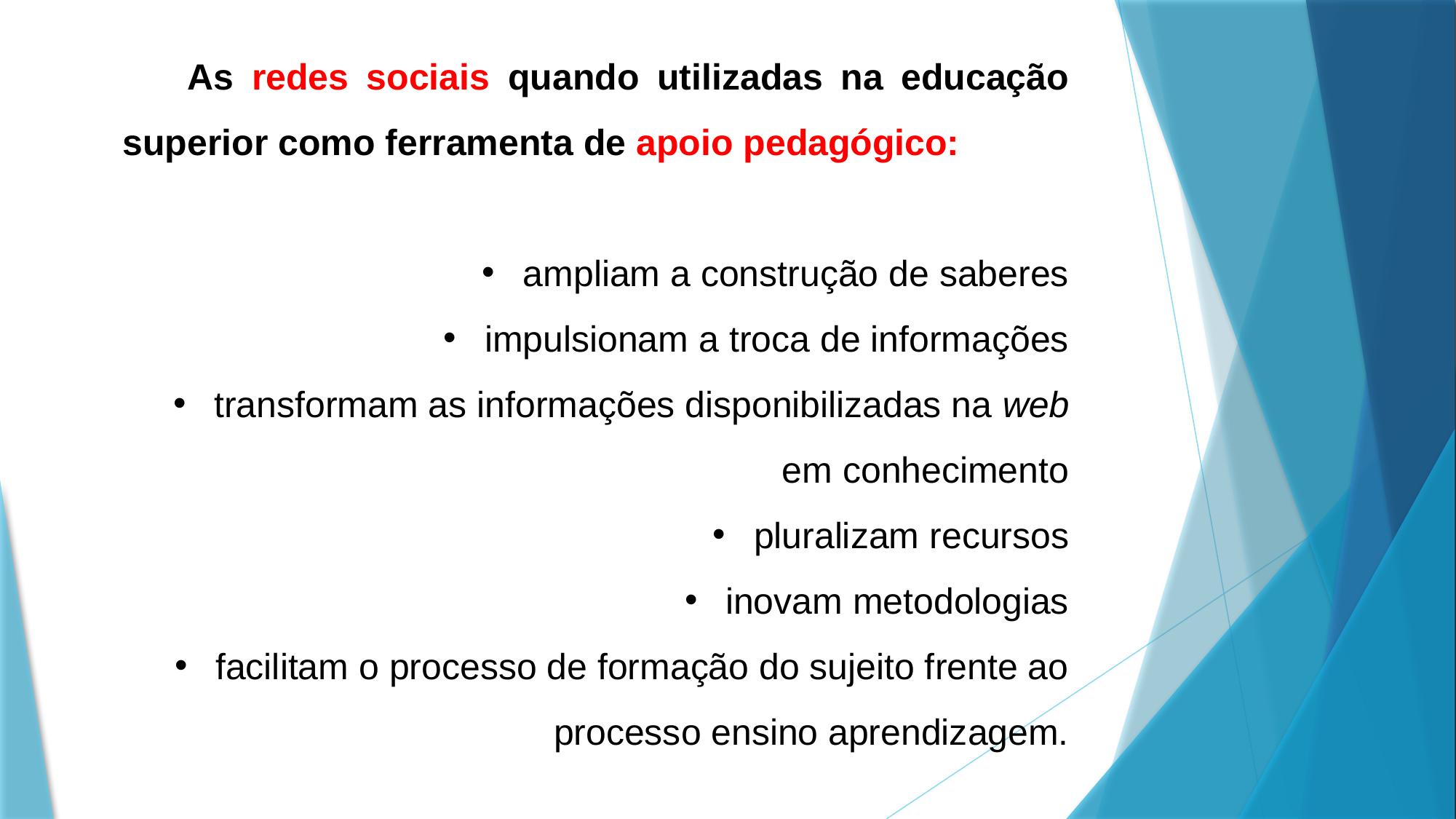

As redes sociais quando utilizadas na educação superior como ferramenta de apoio pedagógico:

ampliam a construção de saberes
impulsionam a troca de informações
transformam as informações disponibilizadas na web em conhecimento
pluralizam recursos
inovam metodologias
facilitam o processo de formação do sujeito frente ao processo ensino aprendizagem.